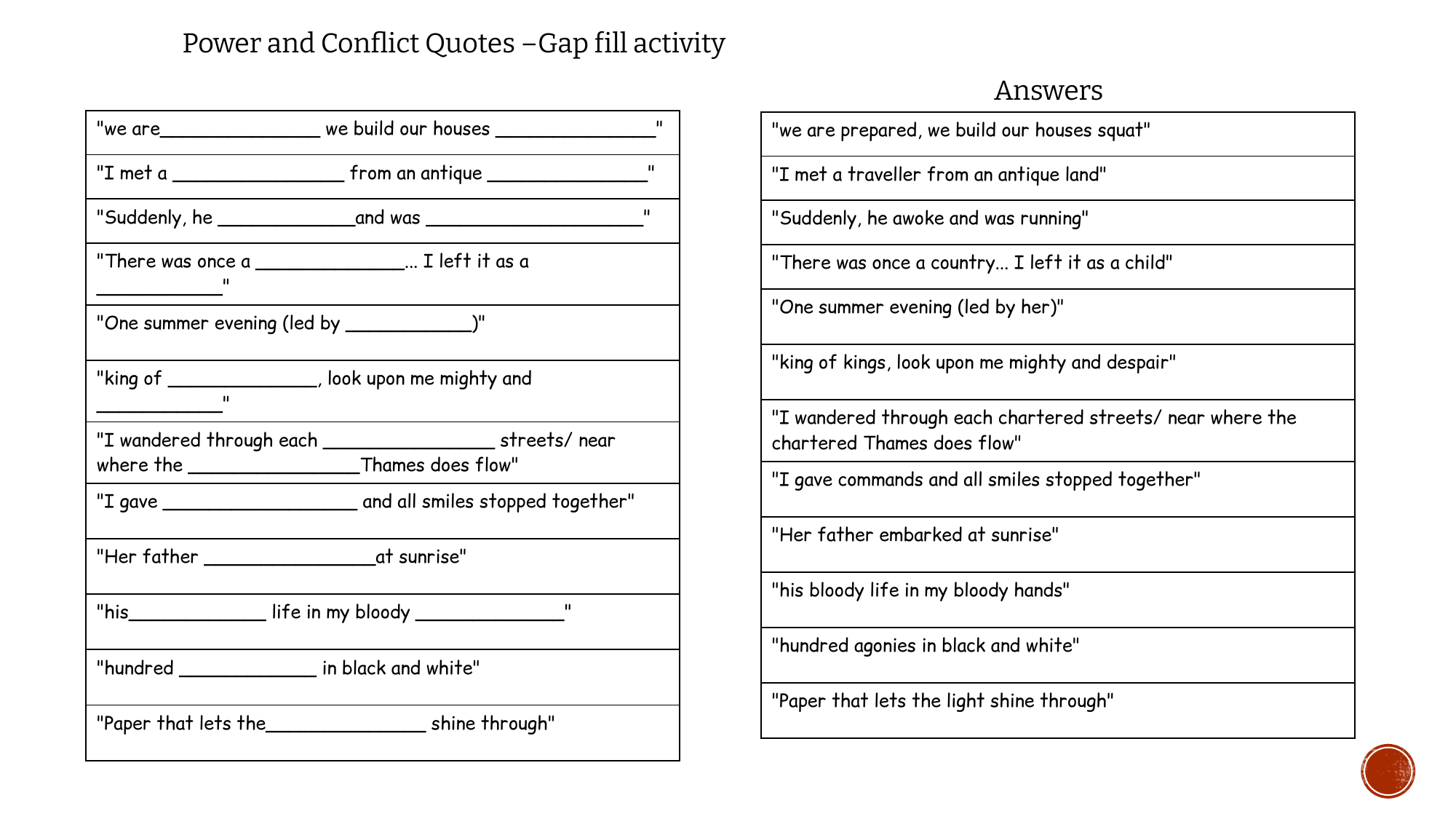

Power and Conflict Quotes –Gap fill activity
Answers
| "we are\_\_\_\_\_\_\_\_\_\_\_\_\_\_ we build our houses \_\_\_\_\_\_\_\_\_\_\_\_\_\_" |
| --- |
| "I met a \_\_\_\_\_\_\_\_\_\_\_\_\_\_\_ from an antique \_\_\_\_\_\_\_\_\_\_\_\_\_\_" |
| "Suddenly, he \_\_\_\_\_\_\_\_\_\_\_\_and was \_\_\_\_\_\_\_\_\_\_\_\_\_\_\_\_\_\_\_" |
| "There was once a \_\_\_\_\_\_\_\_\_\_\_\_\_... I left it as a \_\_\_\_\_\_\_\_\_\_\_" |
| "One summer evening (led by \_\_\_\_\_\_\_\_\_\_\_)" |
| "king of \_\_\_\_\_\_\_\_\_\_\_\_\_, look upon me mighty and \_\_\_\_\_\_\_\_\_\_\_" |
| "I wandered through each \_\_\_\_\_\_\_\_\_\_\_\_\_\_\_ streets/ near where the \_\_\_\_\_\_\_\_\_\_\_\_\_\_\_Thames does flow" |
| "I gave \_\_\_\_\_\_\_\_\_\_\_\_\_\_\_\_\_ and all smiles stopped together" |
| "Her father \_\_\_\_\_\_\_\_\_\_\_\_\_\_\_at sunrise" |
| "his\_\_\_\_\_\_\_\_\_\_\_\_ life in my bloody \_\_\_\_\_\_\_\_\_\_\_\_\_" |
| "hundred \_\_\_\_\_\_\_\_\_\_\_\_ in black and white" |
| "Paper that lets the\_\_\_\_\_\_\_\_\_\_\_\_\_\_ shine through" |
| "we are prepared, we build our houses squat" |
| --- |
| "I met a traveller from an antique land" |
| "Suddenly, he awoke and was running" |
| "There was once a country... I left it as a child" |
| "One summer evening (led by her)" |
| "king of kings, look upon me mighty and despair" |
| "I wandered through each chartered streets/ near where the chartered Thames does flow" |
| "I gave commands and all smiles stopped together" |
| "Her father embarked at sunrise" |
| "his bloody life in my bloody hands" |
| "hundred agonies in black and white" |
| "Paper that lets the light shine through" |